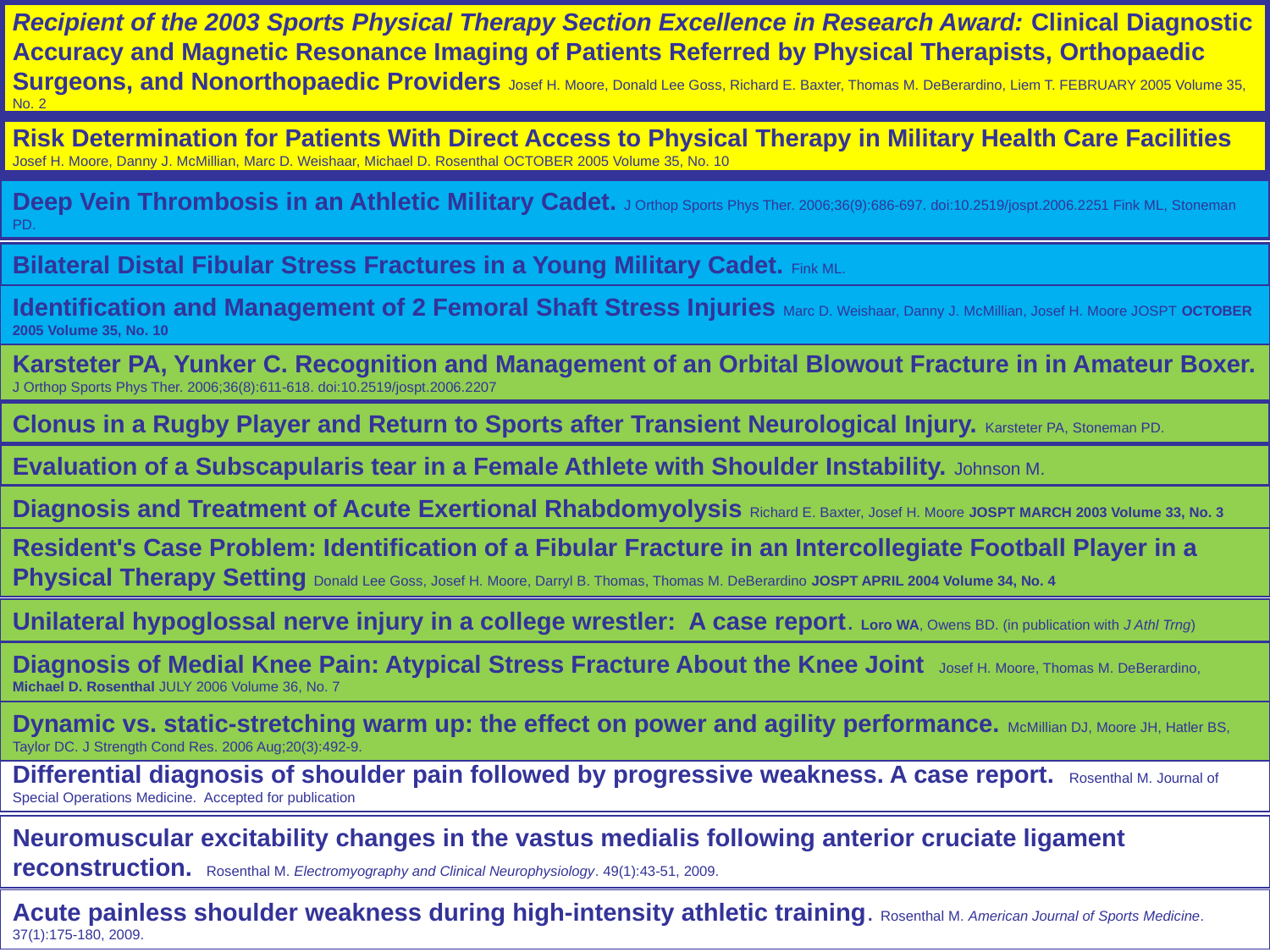

Recipient of the 2003 Sports Physical Therapy Section Excellence in Research Award: Clinical Diagnostic Accuracy and Magnetic Resonance Imaging of Patients Referred by Physical Therapists, Orthopaedic Surgeons, and Nonorthopaedic Providers Josef H. Moore, Donald Lee Goss, Richard E. Baxter, Thomas M. DeBerardino, Liem T. FEBRUARY 2005 Volume 35, No. 2
Risk Determination for Patients With Direct Access to Physical Therapy in Military Health Care Facilities
Josef H. Moore, Danny J. McMillian, Marc D. Weishaar, Michael D. Rosenthal OCTOBER 2005 Volume 35, No. 10
Deep Vein Thrombosis in an Athletic Military Cadet. J Orthop Sports Phys Ther. 2006;36(9):686-697. doi:10.2519/jospt.2006.2251 Fink ML, Stoneman PD.
Bilateral Distal Fibular Stress Fractures in a Young Military Cadet. Fink ML.
Identification and Management of 2 Femoral Shaft Stress Injuries Marc D. Weishaar, Danny J. McMillian, Josef H. Moore JOSPT OCTOBER 2005 Volume 35, No. 10
Karsteter PA, Yunker C. Recognition and Management of an Orbital Blowout Fracture in in Amateur Boxer. J Orthop Sports Phys Ther. 2006;36(8):611-618. doi:10.2519/jospt.2006.2207
Clonus in a Rugby Player and Return to Sports after Transient Neurological Injury. Karsteter PA, Stoneman PD.
Evaluation of a Subscapularis tear in a Female Athlete with Shoulder Instability. Johnson M.
Diagnosis and Treatment of Acute Exertional Rhabdomyolysis Richard E. Baxter, Josef H. Moore JOSPT MARCH 2003 Volume 33, No. 3
Resident's Case Problem: Identification of a Fibular Fracture in an Intercollegiate Football Player in a Physical Therapy Setting Donald Lee Goss, Josef H. Moore, Darryl B. Thomas, Thomas M. DeBerardino JOSPT APRIL 2004 Volume 34, No. 4
Unilateral hypoglossal nerve injury in a college wrestler:  A case report. Loro WA, Owens BD. (in publication with J Athl Trng)
Diagnosis of Medial Knee Pain: Atypical Stress Fracture About the Knee Joint  Josef H. Moore, Thomas M. DeBerardino, Michael D. Rosenthal JULY 2006 Volume 36, No. 7
Differential diagnosis of shoulder pain followed by progressive weakness. A case report.  Rosenthal M. Journal of Special Operations Medicine.  Accepted for publication
Neuromuscular excitability changes in the vastus medialis following anterior cruciate ligament reconstruction.  Rosenthal M. Electromyography and Clinical Neurophysiology. 49(1):43-51, 2009.
Acute painless shoulder weakness during high-intensity athletic training. Rosenthal M. American Journal of Sports Medicine. 37(1):175-180, 2009.
Dynamic vs. static-stretching warm up: the effect on power and agility performance. McMillian DJ, Moore JH, Hatler BS, Taylor DC. J Strength Cond Res. 2006 Aug;20(3):492-9.